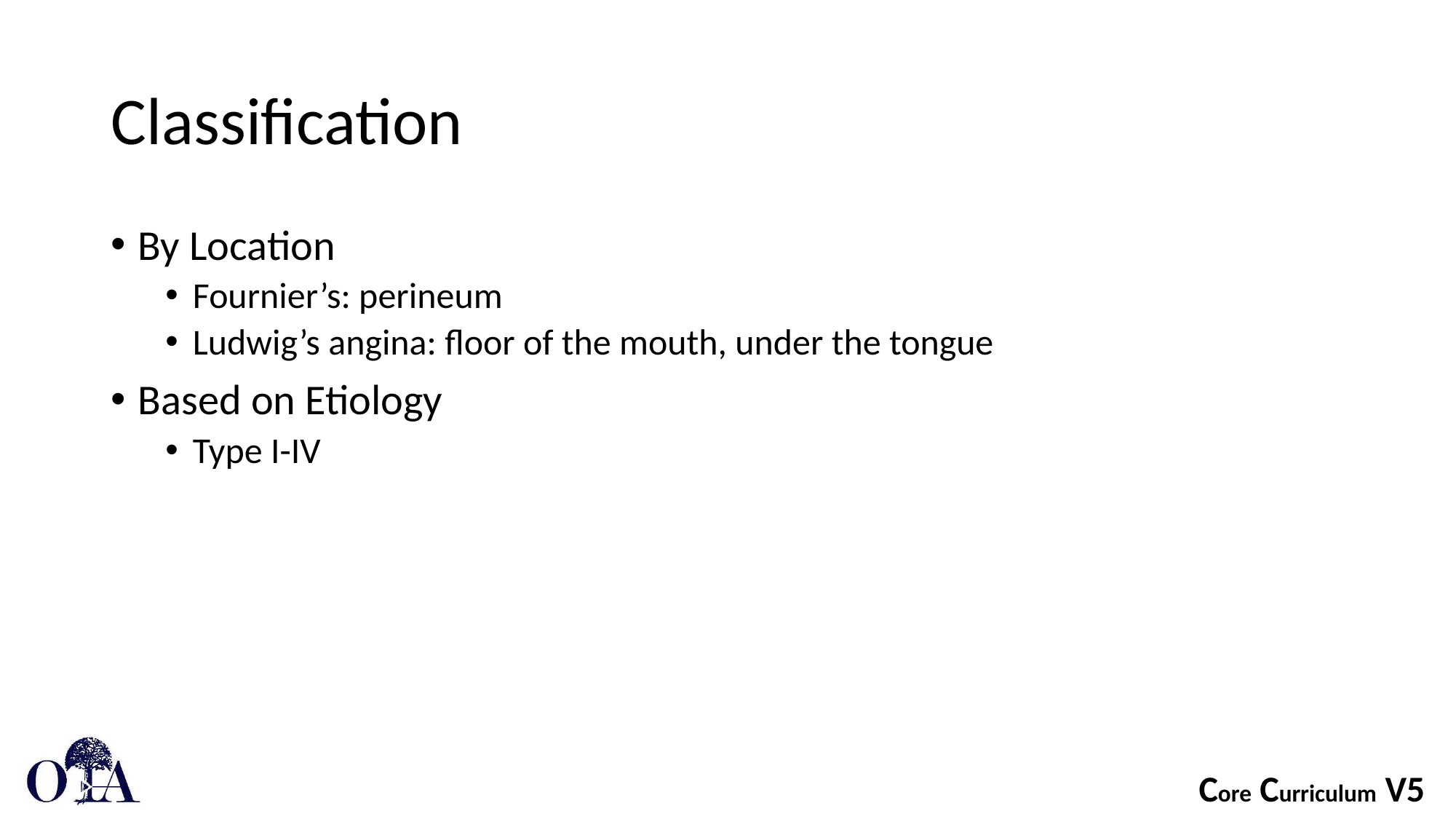

# Classification
By Location
Fournier’s: perineum
Ludwig’s angina: floor of the mouth, under the tongue
Based on Etiology
Type I-IV